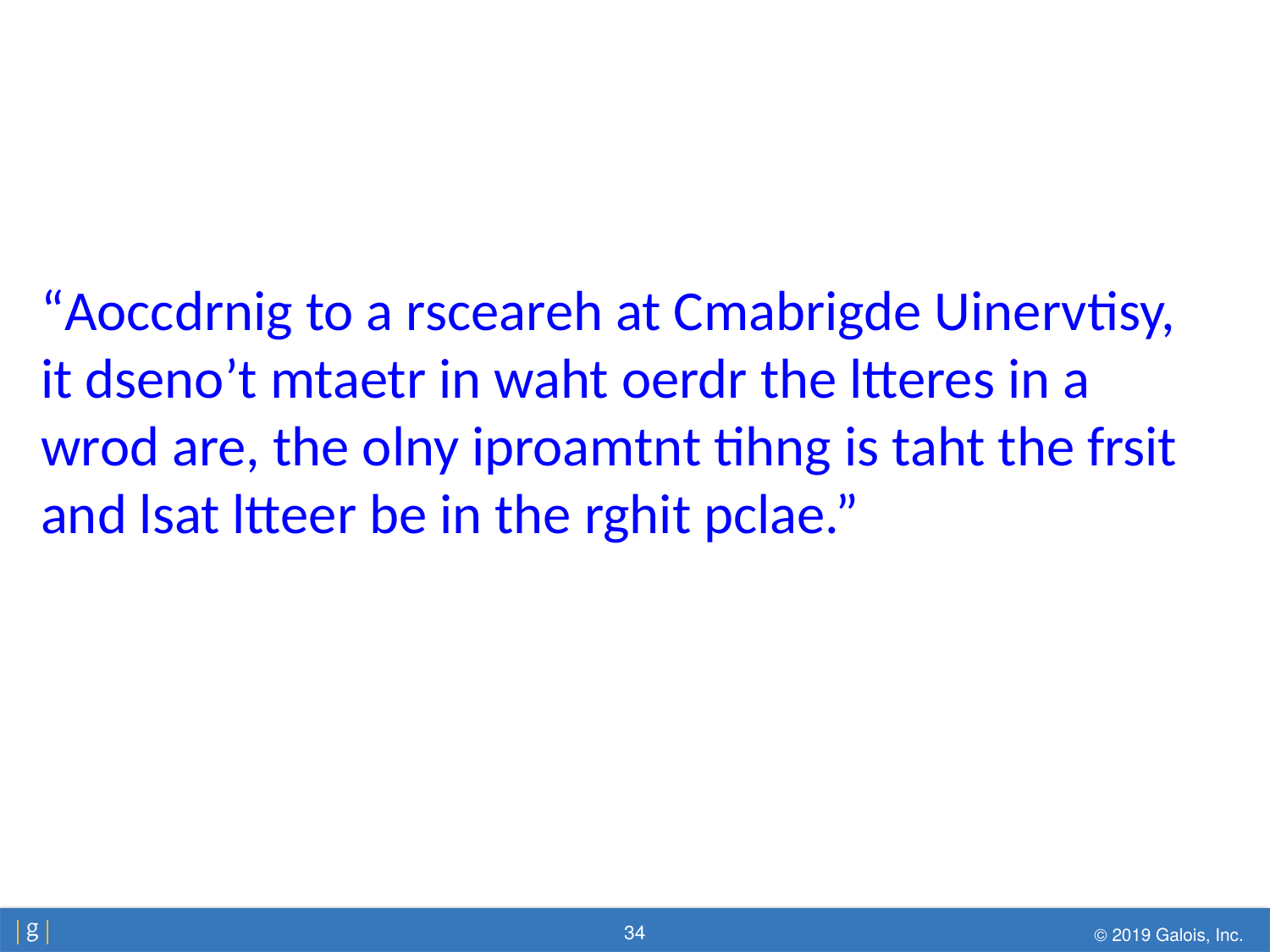

“Aoccdrnig to a rsceareh at Cmabrigde Uinervtisy, it dseno’t mtaetr in waht oerdr the ltteres in a wrod are, the olny iproamtnt tihng is taht the frsit and lsat ltteer be in the rghit pclae.”